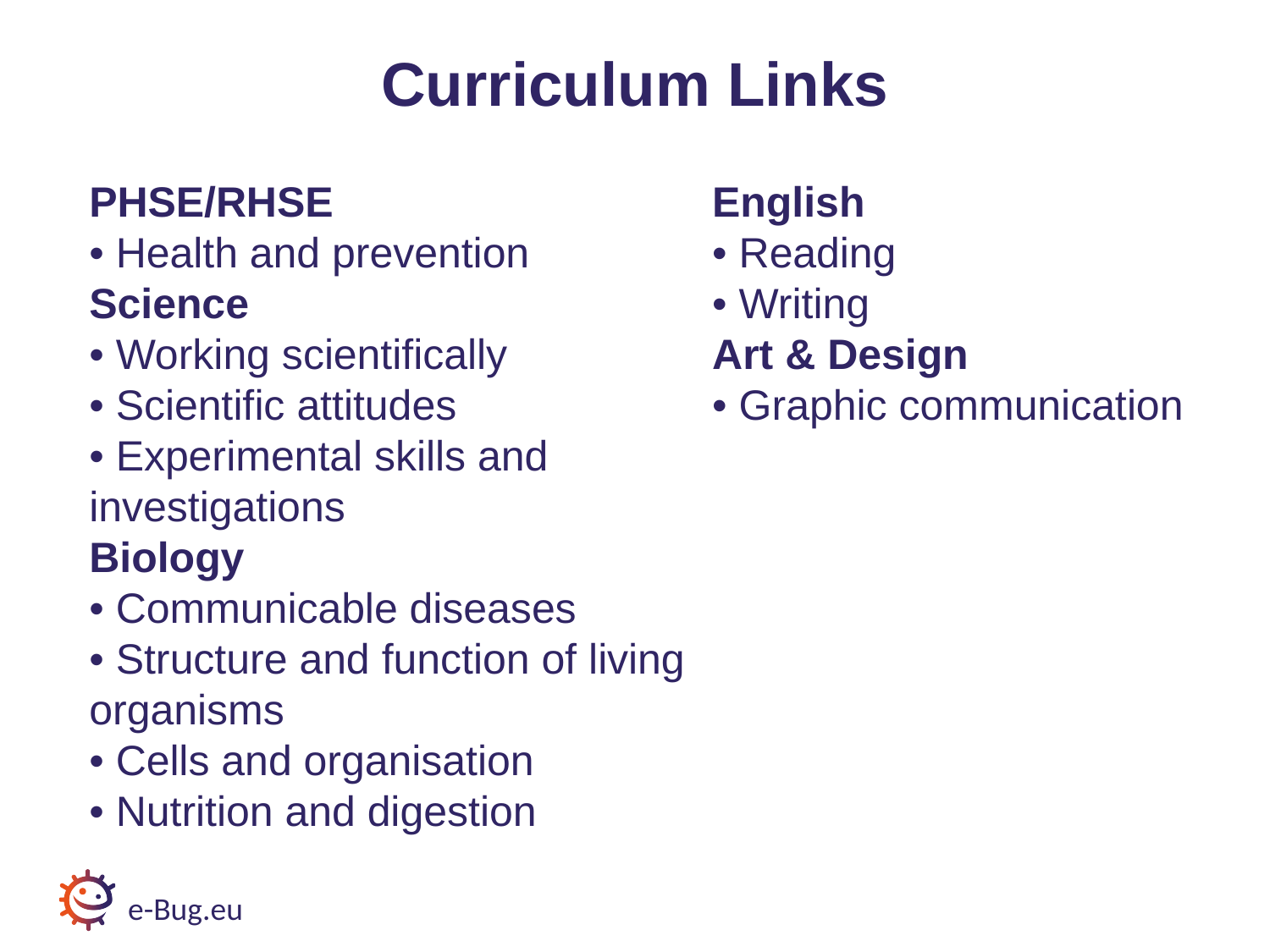

# Curriculum Links
PHSE/RHSE
• Health and prevention
Science
• Working scientifically
• Scientific attitudes
• Experimental skills and investigations
Biology
• Communicable diseases
• Structure and function of living organisms
• Cells and organisation
• Nutrition and digestion
English
• Reading
• Writing
Art & Design
• Graphic communication
e-Bug.eu